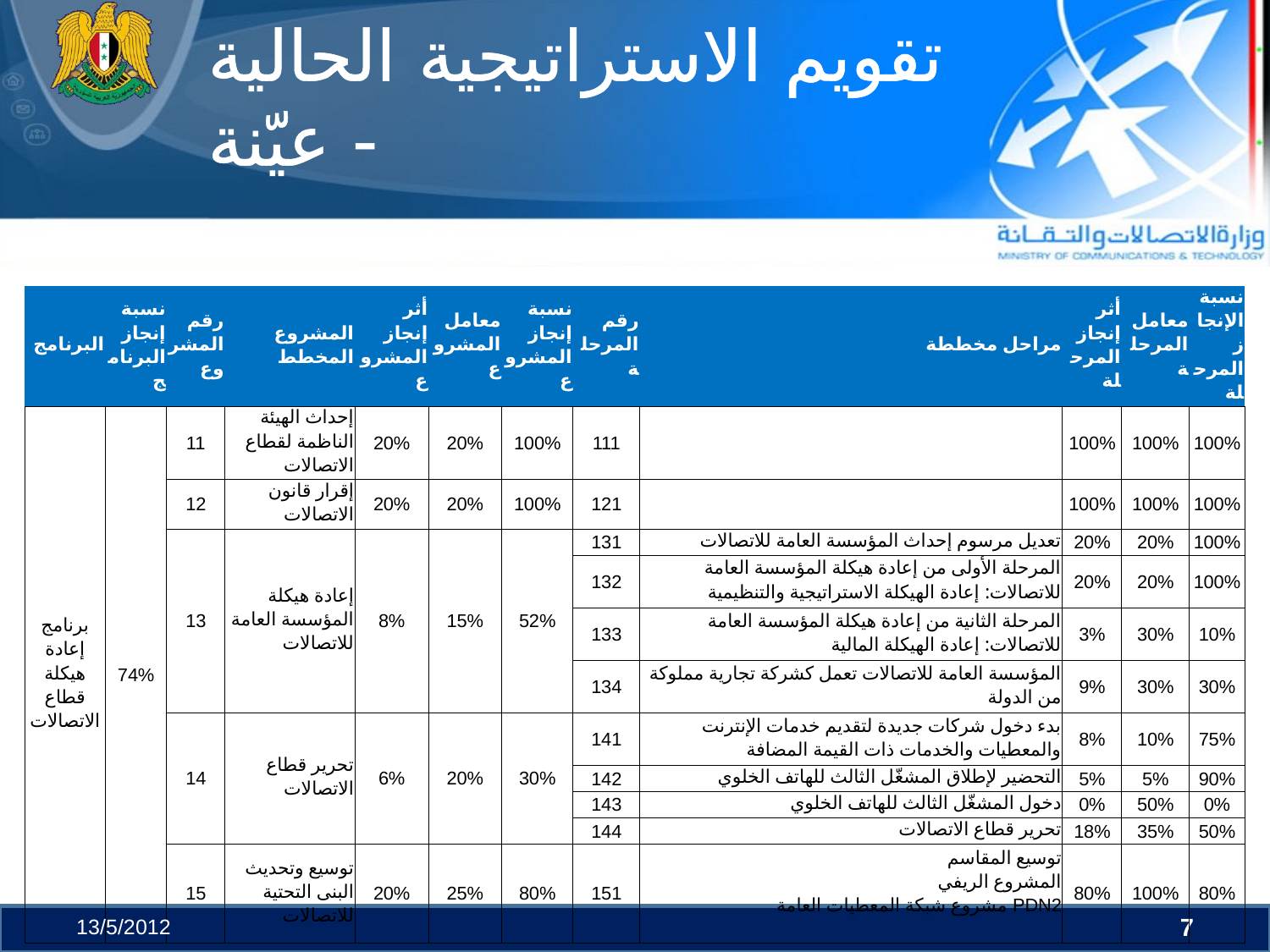

# تقويم الاستراتيجية الحالية - عيّنة
| البرنامج | نسبة إنجاز البرنامج | رقم المشروع | المشروع المخطط | أثر إنجاز المشروع | معامل المشروع | نسبة إنجاز المشروع | رقم المرحلة | مراحل مخططة | أثر إنجاز المرحلة | معامل المرحلة | نسبة الإنجاز المرحلة |
| --- | --- | --- | --- | --- | --- | --- | --- | --- | --- | --- | --- |
| برنامج إعادة هيكلة قطاع الاتصالات | 74% | 11 | إحداث الهيئة الناظمة لقطاع الاتصالات | 20% | 20% | 100% | 111 |  | 100% | 100% | 100% |
|  |  | 12 | إقرار قانون الاتصالات | 20% | 20% | 100% | 121 |  | 100% | 100% | 100% |
|  |  | 13 | إعادة هيكلة المؤسسة العامة للاتصالات | 8% | 15% | 52% | 131 | تعديل مرسوم إحداث المؤسسة العامة للاتصالات | 20% | 20% | 100% |
|  |  |  |  |  |  |  | 132 | المرحلة الأولى من إعادة هيكلة المؤسسة العامة للاتصالات: إعادة الهيكلة الاستراتيجية والتنظيمية | 20% | 20% | 100% |
|  |  |  |  |  |  |  | 133 | المرحلة الثانية من إعادة هيكلة المؤسسة العامة للاتصالات: إعادة الهيكلة المالية | 3% | 30% | 10% |
|  |  |  |  |  |  |  | 134 | المؤسسة العامة للاتصالات تعمل كشركة تجارية مملوكة من الدولة | 9% | 30% | 30% |
|  |  | 14 | تحرير قطاع الاتصالات | 6% | 20% | 30% | 141 | بدء دخول شركات جديدة لتقديم خدمات الإنترنت والمعطيات والخدمات ذات القيمة المضافة | 8% | 10% | 75% |
|  |  |  |  |  |  |  | 142 | التحضير لإطلاق المشغّل الثالث للهاتف الخلوي | 5% | 5% | 90% |
|  |  |  |  |  |  |  | 143 | دخول المشغّل الثالث للهاتف الخلوي | 0% | 50% | 0% |
|  |  |  |  |  |  |  | 144 | تحرير قطاع الاتصالات | 18% | 35% | 50% |
|  |  | 15 | توسيع وتحديث البنى التحتية للاتصالات | 20% | 25% | 80% | 151 | توسيع المقاسم المشروع الريفي مشروع شبكة المعطيات العامة PDN2 | 80% | 100% | 80% |
13/5/2012
7